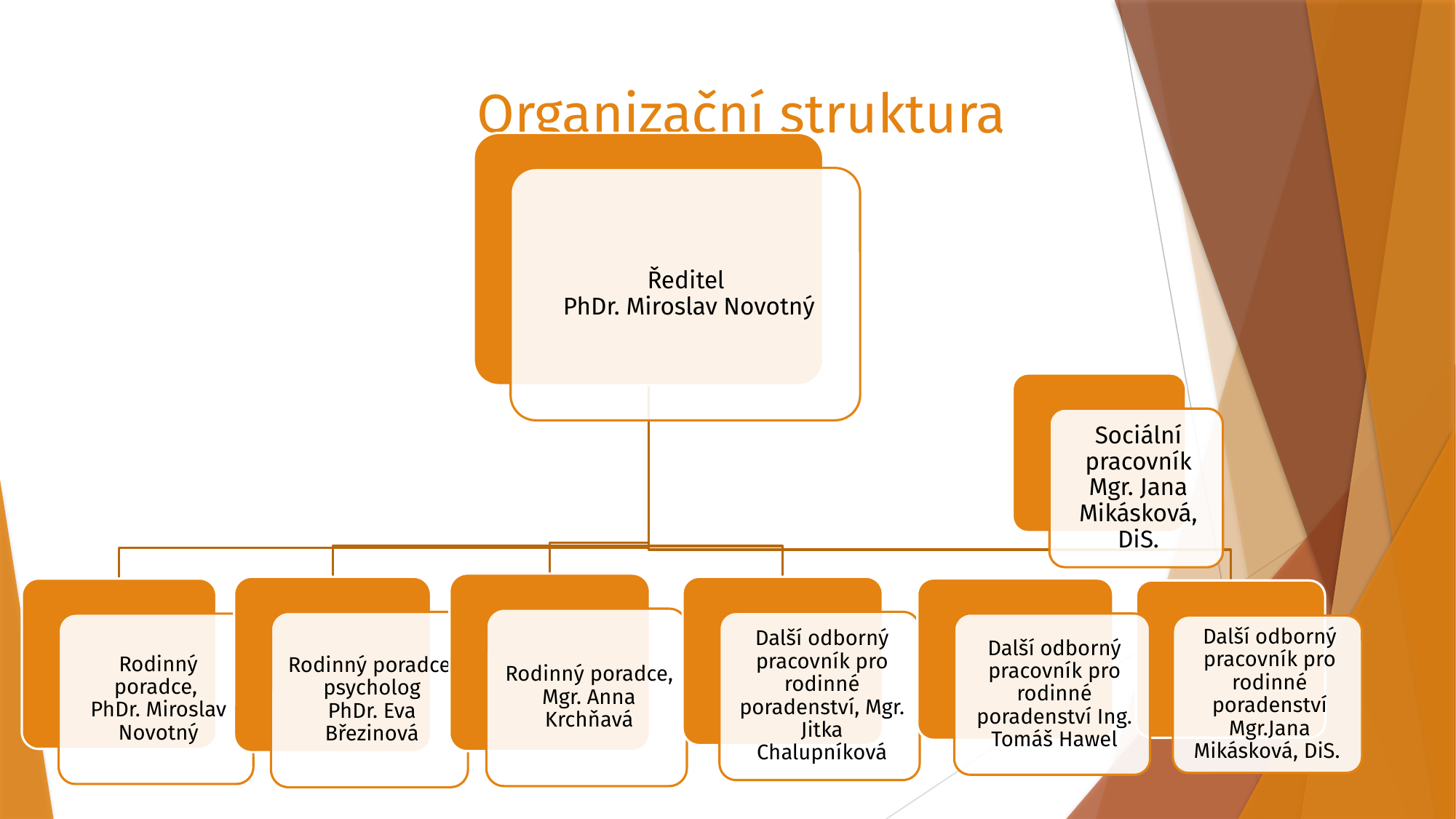

# Organizační struktura
Ředitel
PhDr. Miroslav Novotný
Rodinný poradce,
PhDr. Miroslav Novotný
Rodinný poradce, psycholog
PhDr. Eva Březinová
Rodinný poradce, Mgr. Anna Krchňavá
Další odborný pracovník pro rodinné poradenství, Mgr. Jitka Chalupníková
Další odborný pracovník pro rodinné poradenství Mgr.Jana Mikásková, DiS.
Sociální pracovník Mgr. Jana Mikásková, DiS.
Další odborný pracovník pro rodinné poradenství Ing. Tomáš Hawel